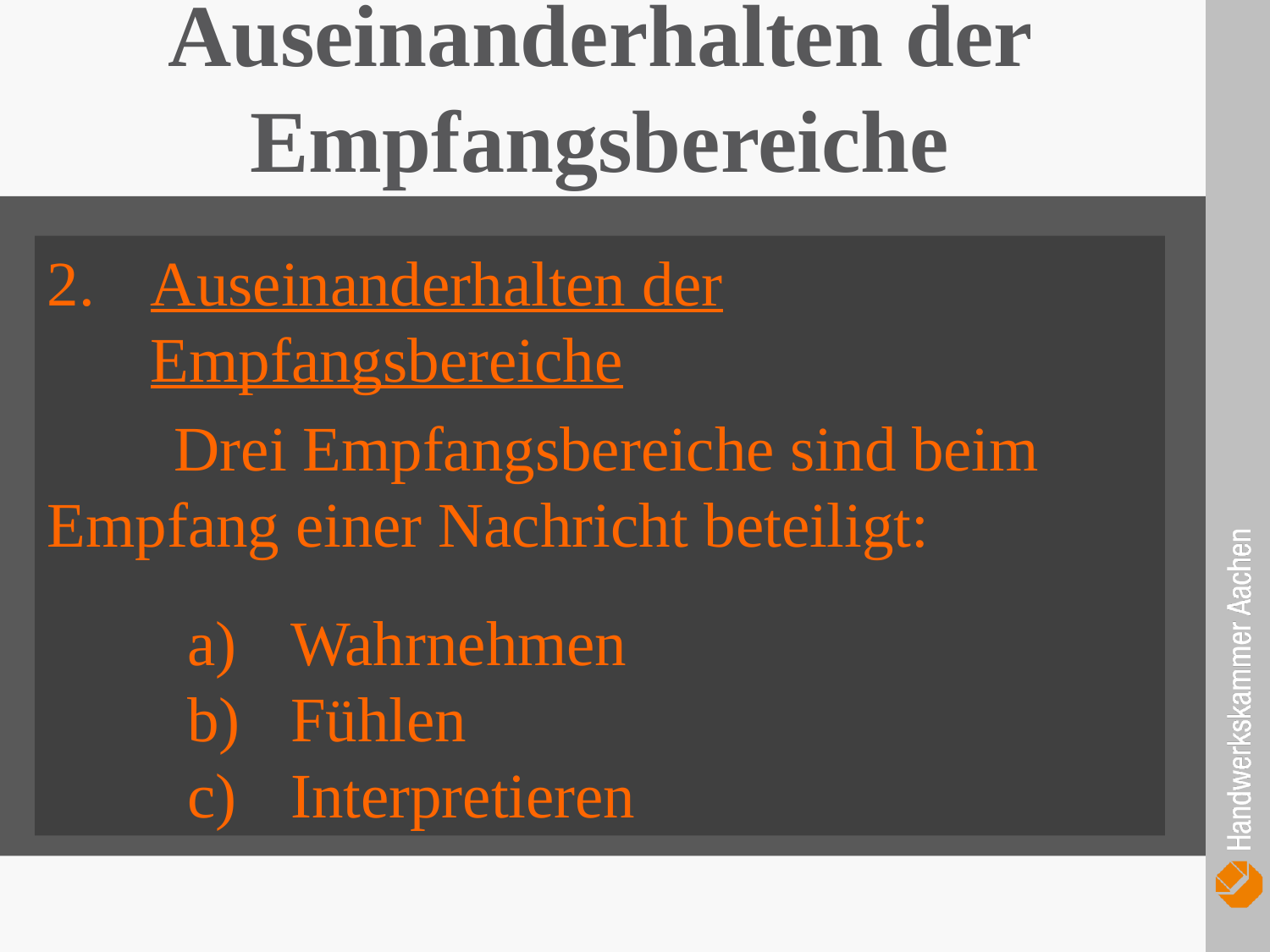

Auseinanderhalten der Empfangsbereiche

Auseinanderhalten der Empfangsbereiche
	Drei Empfangsbereiche sind beim 	Empfang einer Nachricht beteiligt:

Wahrnehmen
Fühlen
Interpretieren